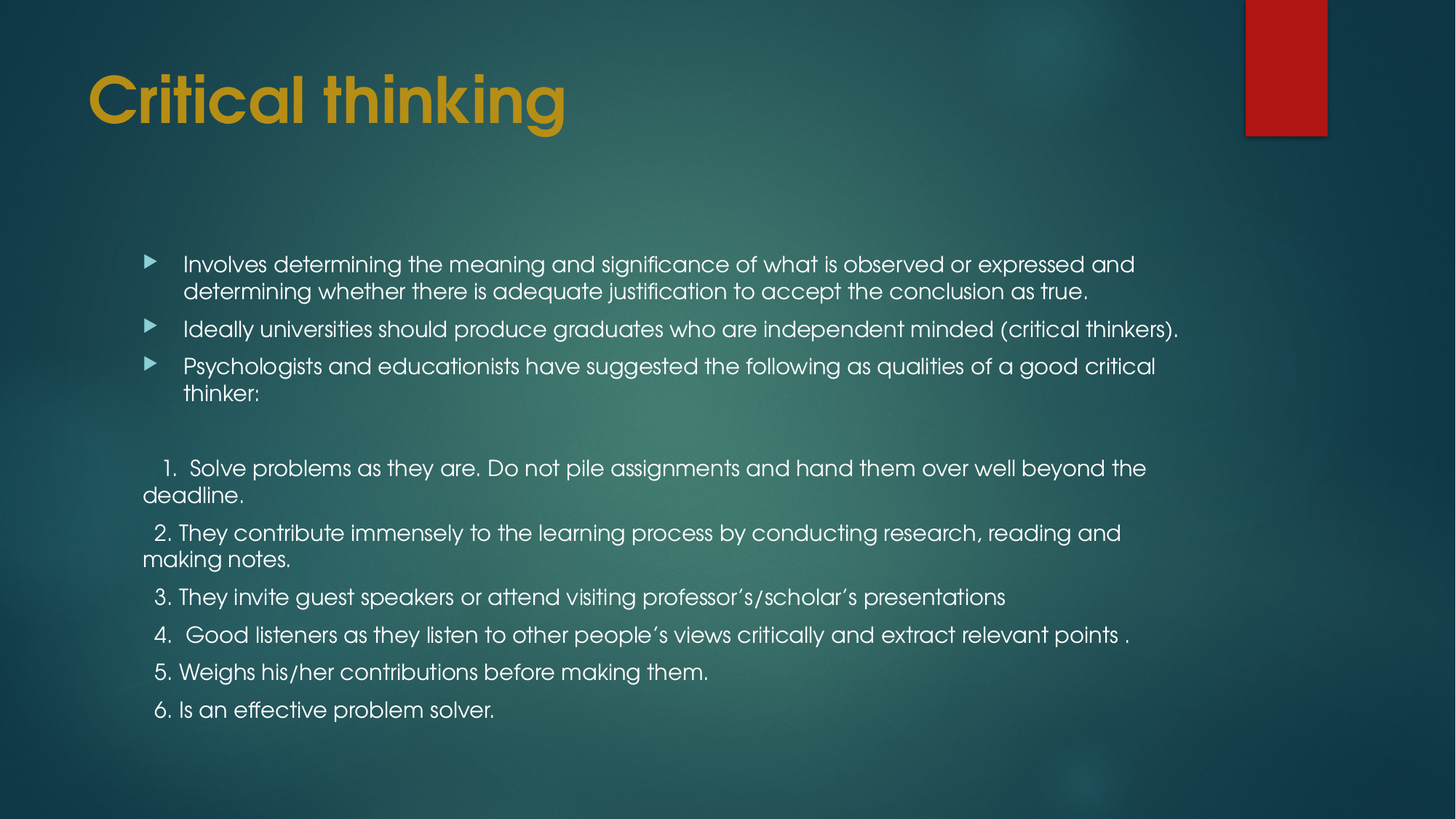

# Critical thinking
Involves determining the meaning and significance of what is observed or expressed and determining whether there is adequate justification to accept the conclusion as true.
Ideally universities should produce graduates who are independent minded (critical thinkers).
Psychologists and educationists have suggested the following as qualities of a good critical thinker:

   1.  Solve problems as they are. Do not pile assignments and hand them over well beyond the deadline.
  2. They contribute immensely to the learning process by conducting research, reading and making notes.
  3. They invite guest speakers or attend visiting professor’s/scholar’s presentations
  4.  Good listeners as they listen to other people’s views critically and extract relevant points .
  5. Weighs his/her contributions before making them.
  6. Is an effective problem solver.